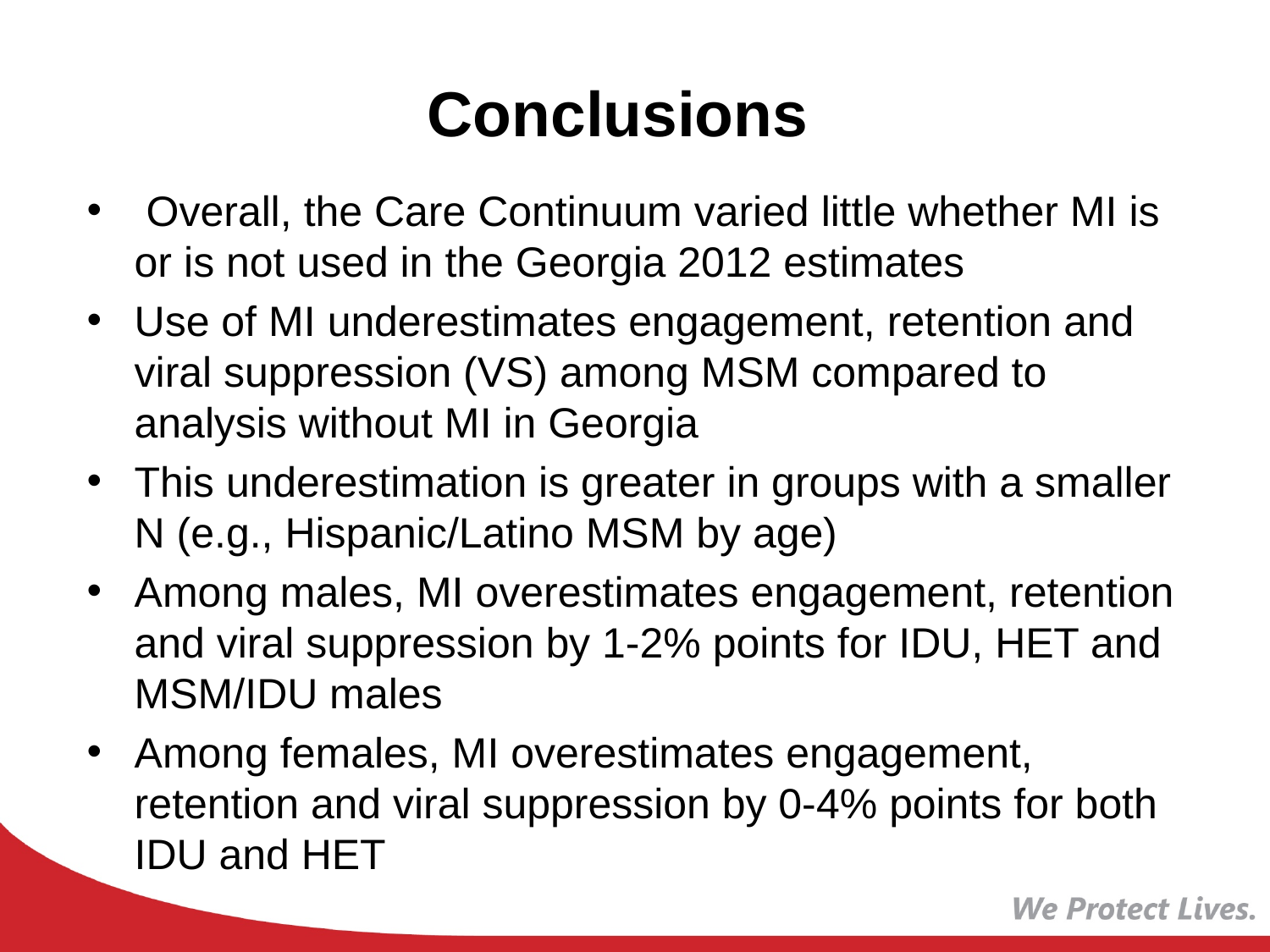

# Conclusions

 Overall, the Care Continuum varied little whether MI is or is not used in the Georgia 2012 estimates
Use of MI underestimates engagement, retention and viral suppression (VS) among MSM compared to analysis without MI in Georgia
This underestimation is greater in groups with a smaller N (e.g., Hispanic/Latino MSM by age)
Among males, MI overestimates engagement, retention and viral suppression by 1-2% points for IDU, HET and MSM/IDU males
Among females, MI overestimates engagement, retention and viral suppression by 0-4% points for both IDU and HET